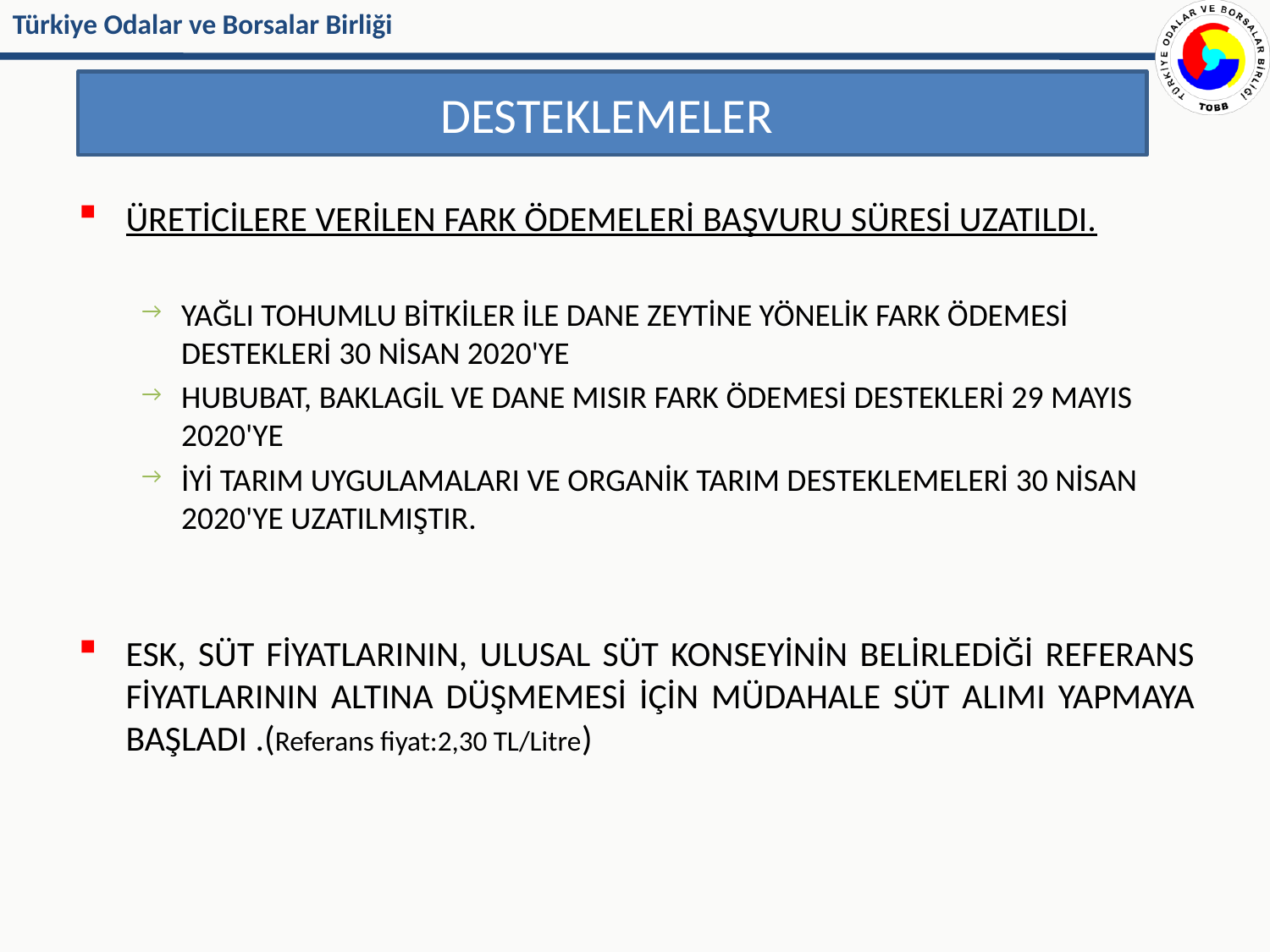

DESTEKLEMELER
ÜRETİCİLERE VERİLEN FARK ÖDEMELERİ BAŞVURU SÜRESİ UZATILDI.

YAĞLI TOHUMLU BİTKİLER İLE DANE ZEYTİNE YÖNELİK FARK ÖDEMESİ DESTEKLERİ 30 NİSAN 2020'YE
HUBUBAT, BAKLAGİL VE DANE MISIR FARK ÖDEMESİ DESTEKLERİ 29 MAYIS 2020'YE
İYİ TARIM UYGULAMALARI VE ORGANİK TARIM DESTEKLEMELERİ 30 NİSAN 2020'YE UZATILMIŞTIR.

ESK, SÜT FİYATLARININ, ULUSAL SÜT KONSEYİNİN BELİRLEDİĞİ REFERANS FİYATLARININ ALTINA DÜŞMEMESİ İÇİN MÜDAHALE SÜT ALIMI YAPMAYA BAŞLADI .(Referans fiyat:2,30 TL/Litre)